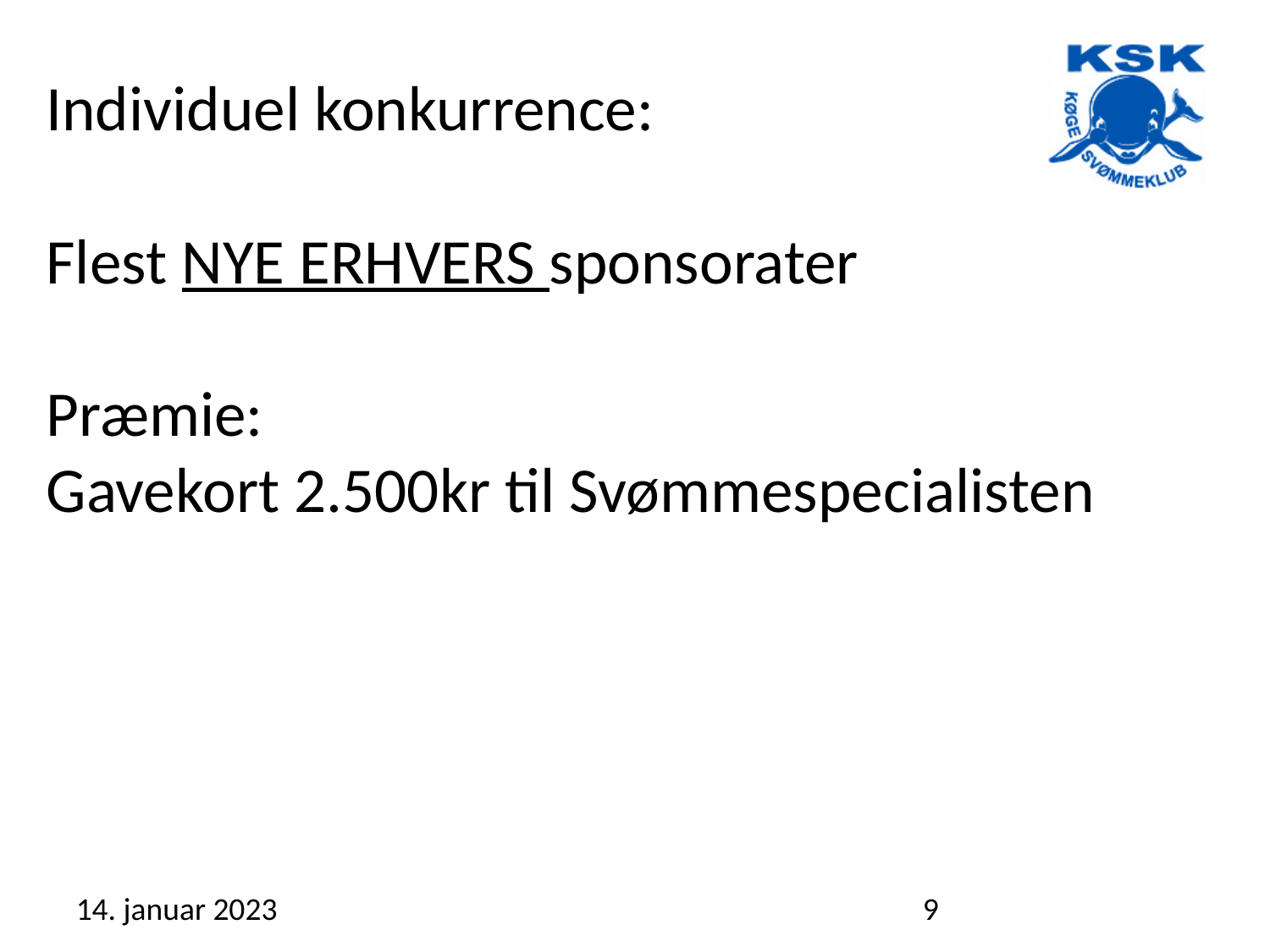

# Individuel konkurrence: Flest NYE ERHVERS sponsorater Præmie: Gavekort 2.500kr til Svømmespecialisten
14. januar 2023

9